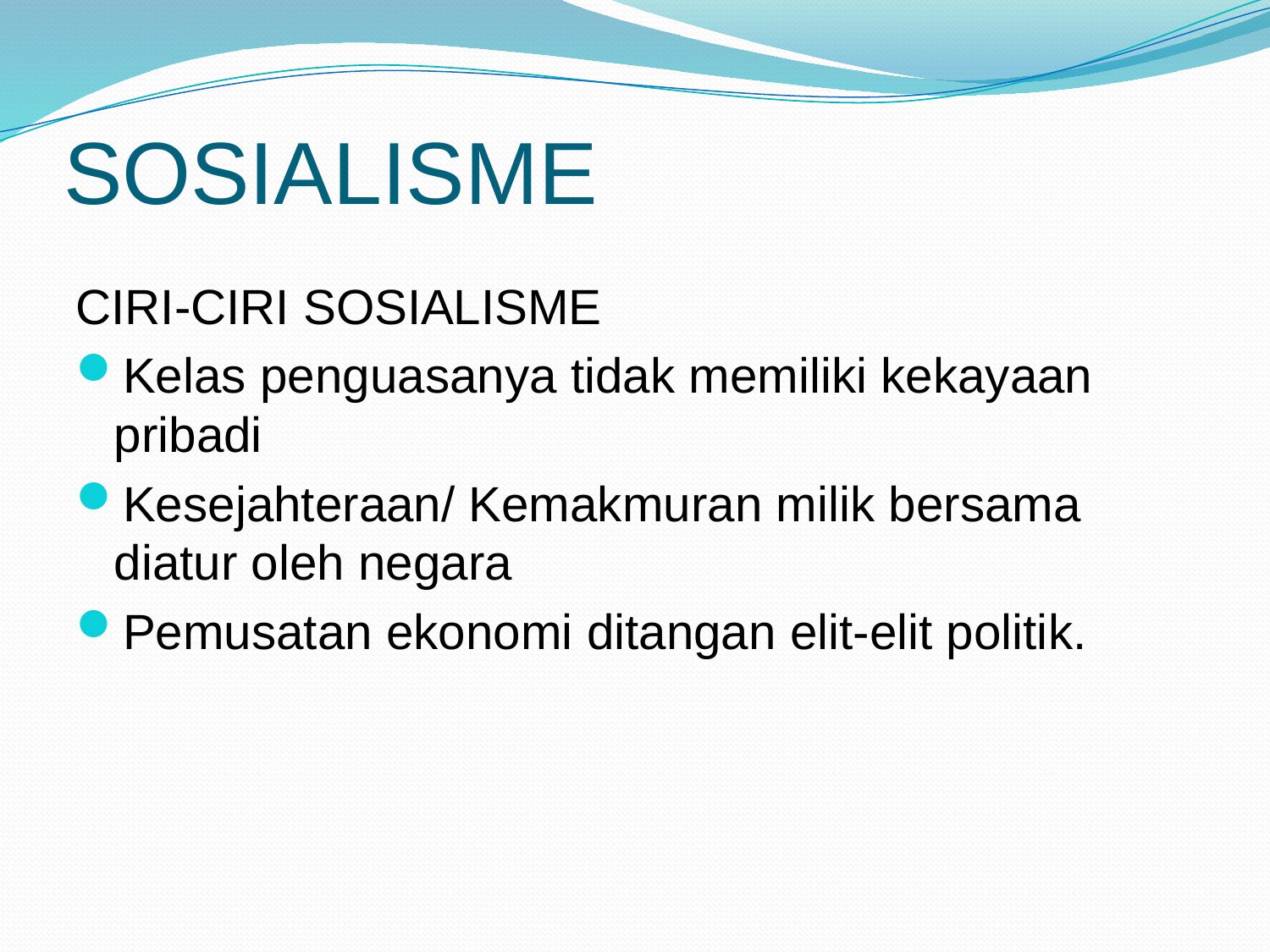

# SOSIALISME
CIRI-CIRI SOSIALISME
Kelas penguasanya tidak memiliki kekayaan pribadi
Kesejahteraan/ Kemakmuran milik bersama diatur oleh negara
Pemusatan ekonomi ditangan elit-elit politik.